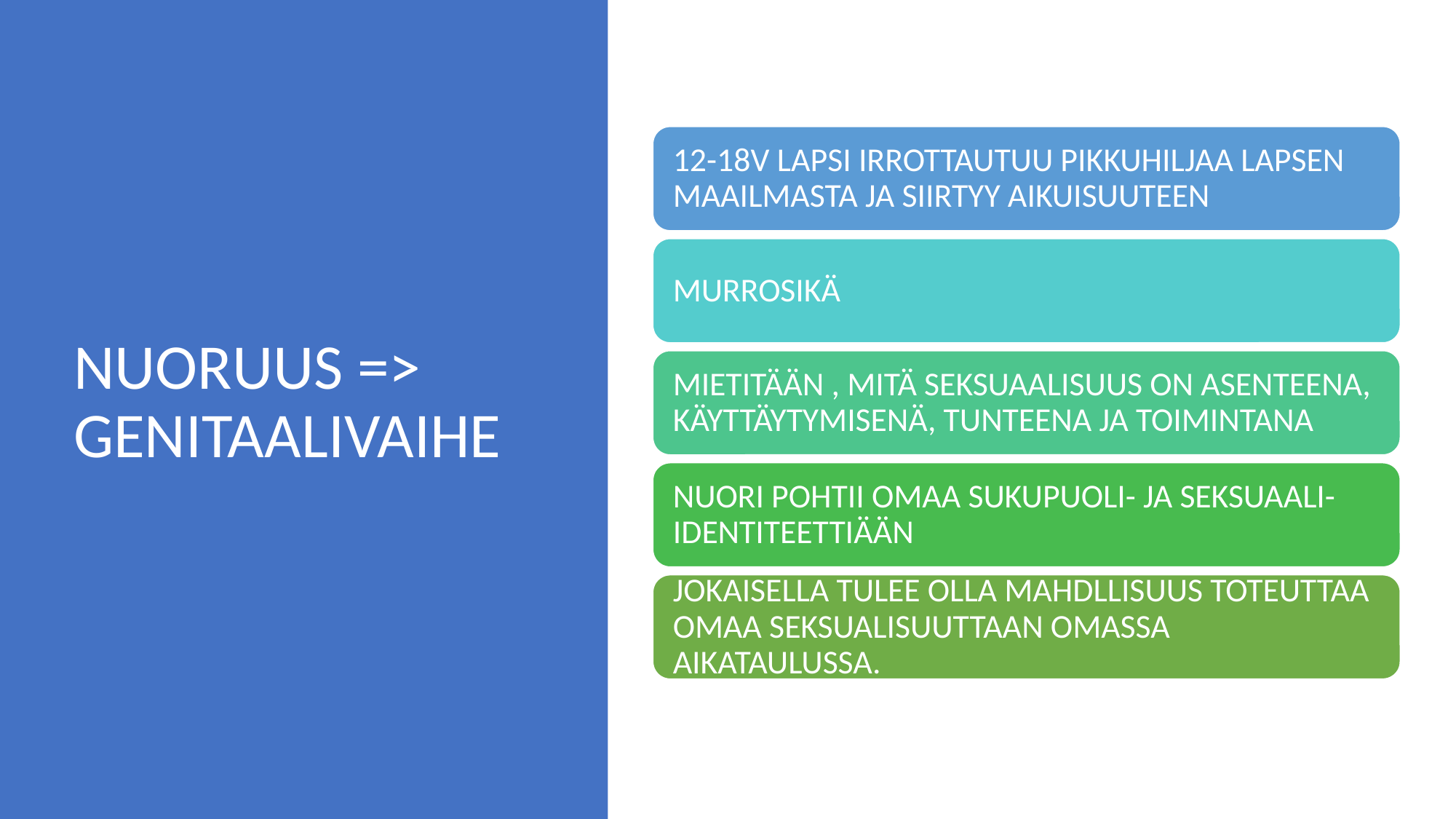

# NUORUUS => GENITAALIVAIHE
12-18V LAPSI IRROTTAUTUU PIKKUHILJAA LAPSEN MAAILMASTA JA SIIRTYY AIKUISUUTEEN
MURROSIKÄ
MIETITÄÄN , MITÄ SEKSUAALISUUS ON ASENTEENA, KÄYTTÄYTYMISENÄ, TUNTEENA JA TOIMINTANA
NUORI POHTII OMAA SUKUPUOLI- JA SEKSUAALI-IDENTITEETTIÄÄN
JOKAISELLA TULEE OLLA MAHDLLISUUS TOTEUTTAA OMAA SEKSUALISUUTTAAN OMASSA AIKATAULUSSA.